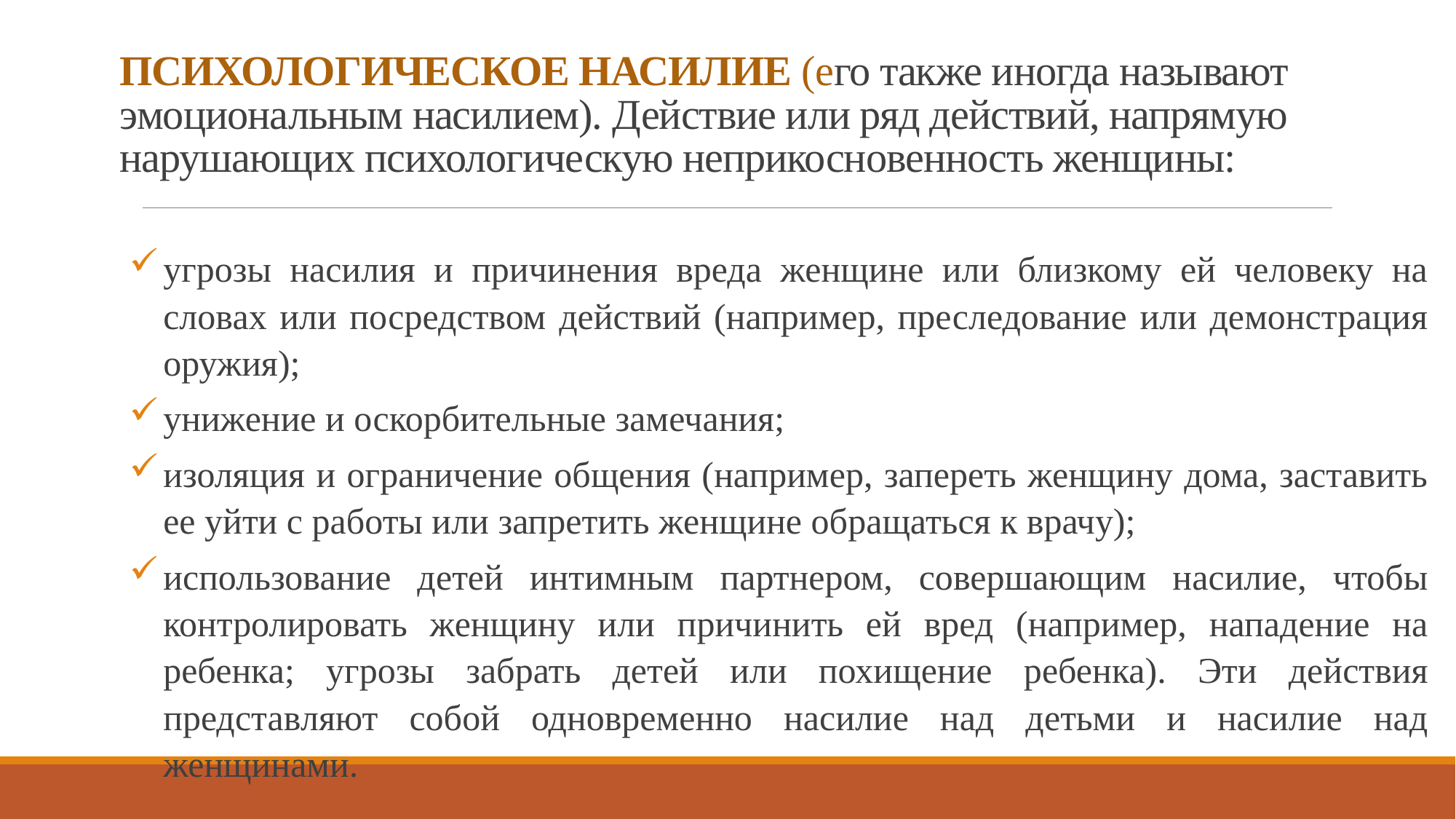

# ПСИХОЛОГИЧЕСКОЕ НАСИЛИЕ (его также иногда называют эмоциональным насилием). Действие или ряд действий, напрямую нарушающих психологическую неприкосновенность женщины:
угрозы насилия и причинения вреда женщине или близкому ей человеку на словах или посредством действий (например, преследование или демонстрация оружия);
унижение и оскорбительные замечания;
изоляция и ограничение общения (например, запереть женщину дома, заставить ее уйти с работы или запретить женщине обращаться к врачу);
использование детей интимным партнером, совершающим насилие, чтобы контролировать женщину или причинить ей вред (например, нападение на ребенка; угрозы забрать детей или похищение ребенка). Эти действия представляют собой одновременно насилие над детьми и насилие над женщинами.